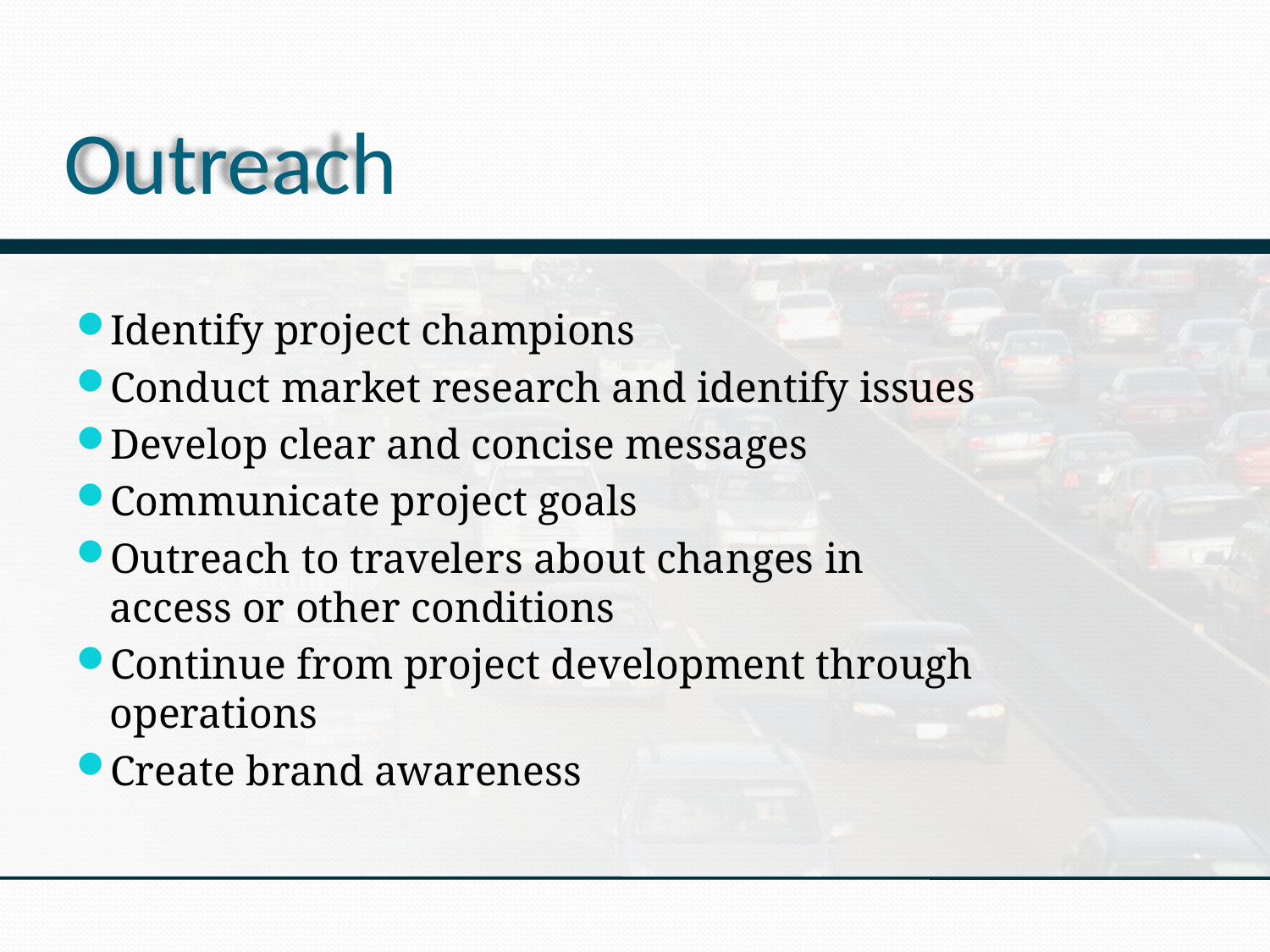

# Outreach
Identify project champions
Conduct market research and identify issues
Develop clear and concise messages
Communicate project goals
Outreach to travelers about changes in access or other conditions
Continue from project development through operations
Create brand awareness